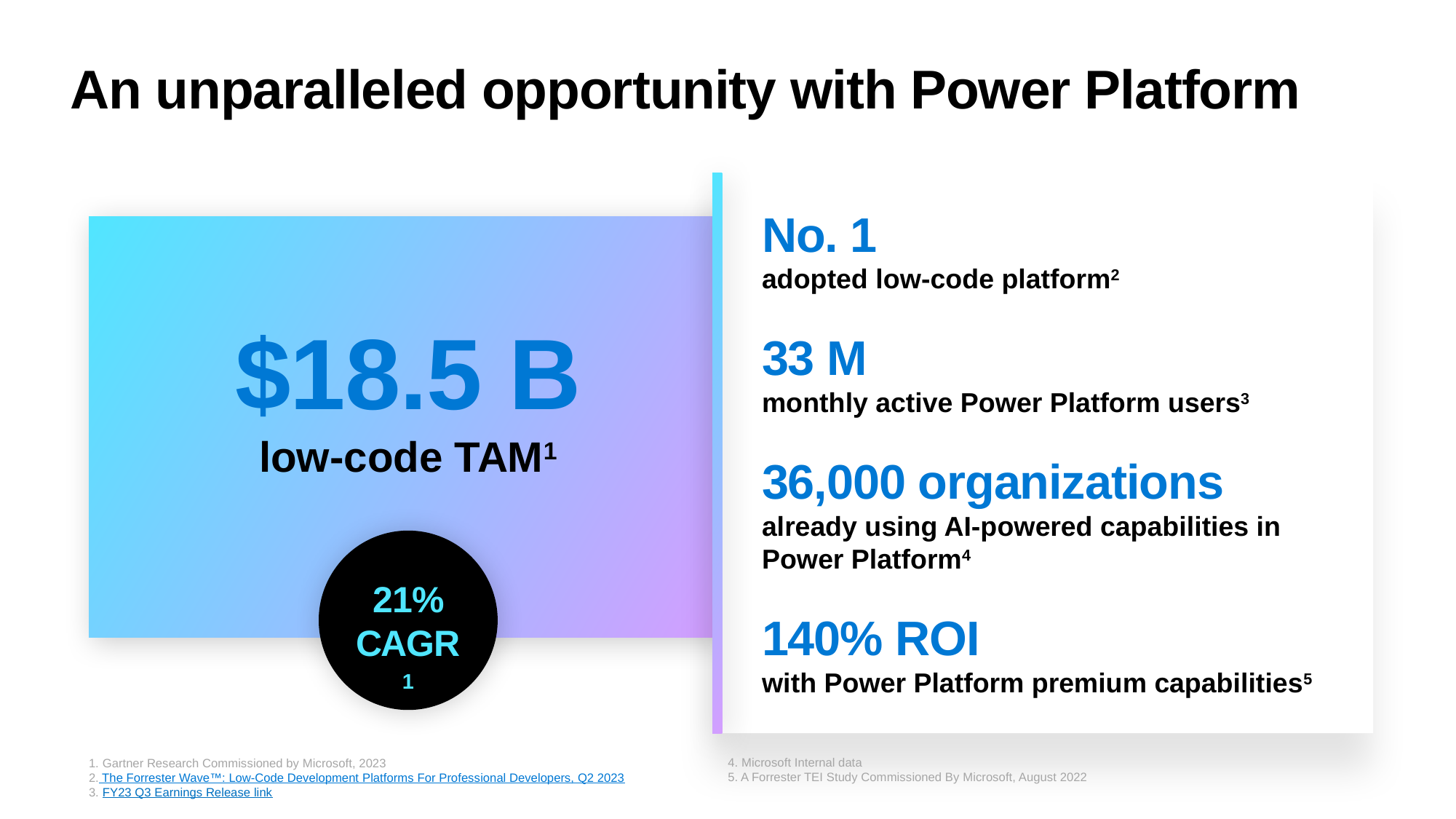

# An unparalleled opportunity with Power Platform

No. 1
adopted low-code platform2

33 M
monthly active Power Platform users3
 
36,000 organizations
already using AI-powered capabilities in Power Platform4

140% ROI
with Power Platform premium capabilities5

$18.5 B
low-code TAM1

21% CAGR1
4. Microsoft Internal data
5. A Forrester TEI Study Commissioned By Microsoft, August 2022
1. Gartner Research Commissioned by Microsoft, 2023
2. The Forrester Wave™: Low-Code Development Platforms For Professional Developers, Q2 2023
3. FY23 Q3 Earnings Release link